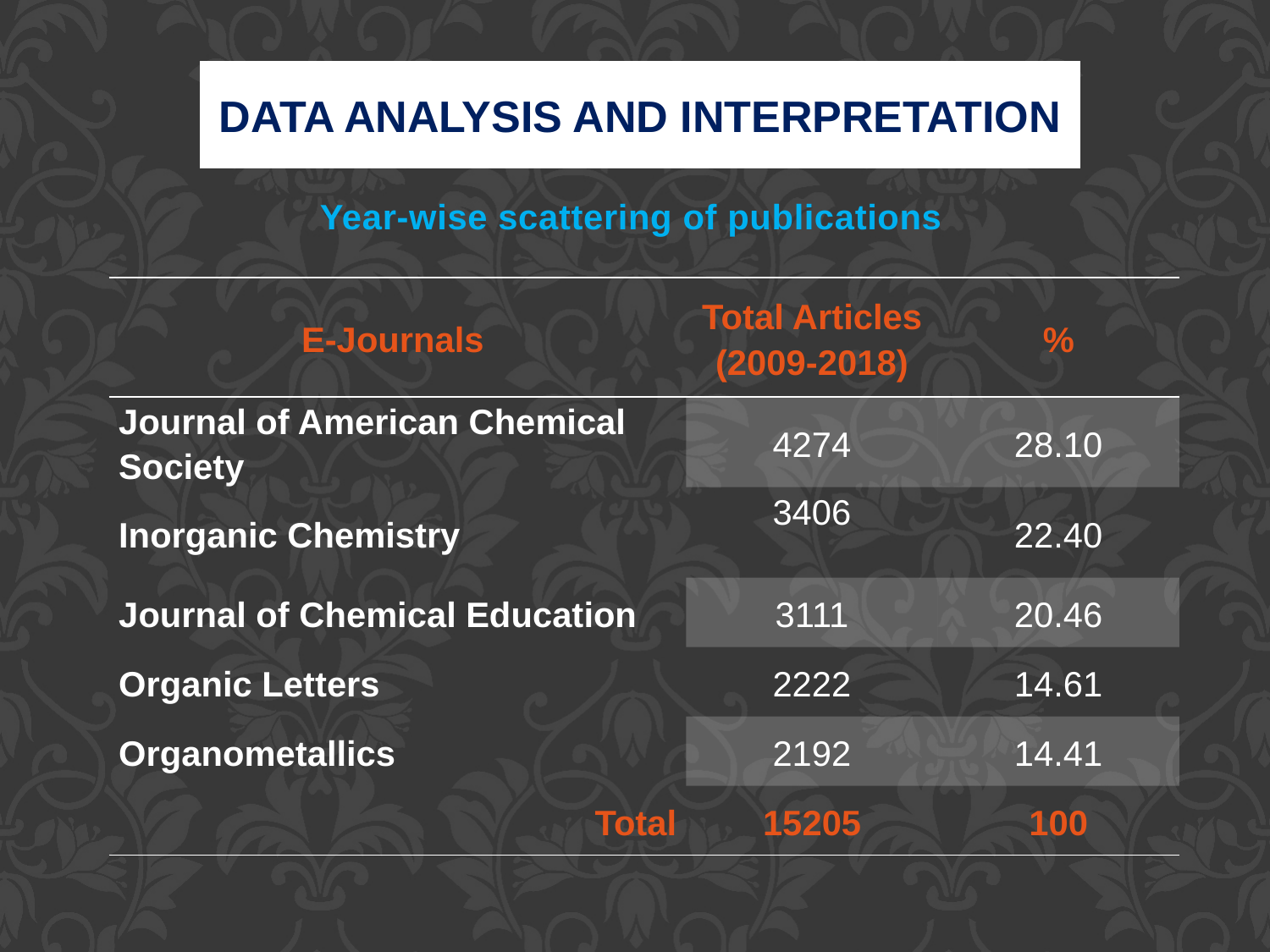

# Data analysis and Interpretation
Year-wise scattering of publications
| E-Journals | Total Articles (2009-2018) | % |
| --- | --- | --- |
| Journal of American Chemical Society | 4274 | 28.10 |
| Inorganic Chemistry | 3406 | 22.40 |
| Journal of Chemical Education | 3111 | 20.46 |
| Organic Letters | 2222 | 14.61 |
| Organometallics | 2192 | 14.41 |
| Total | 15205 | 100 |